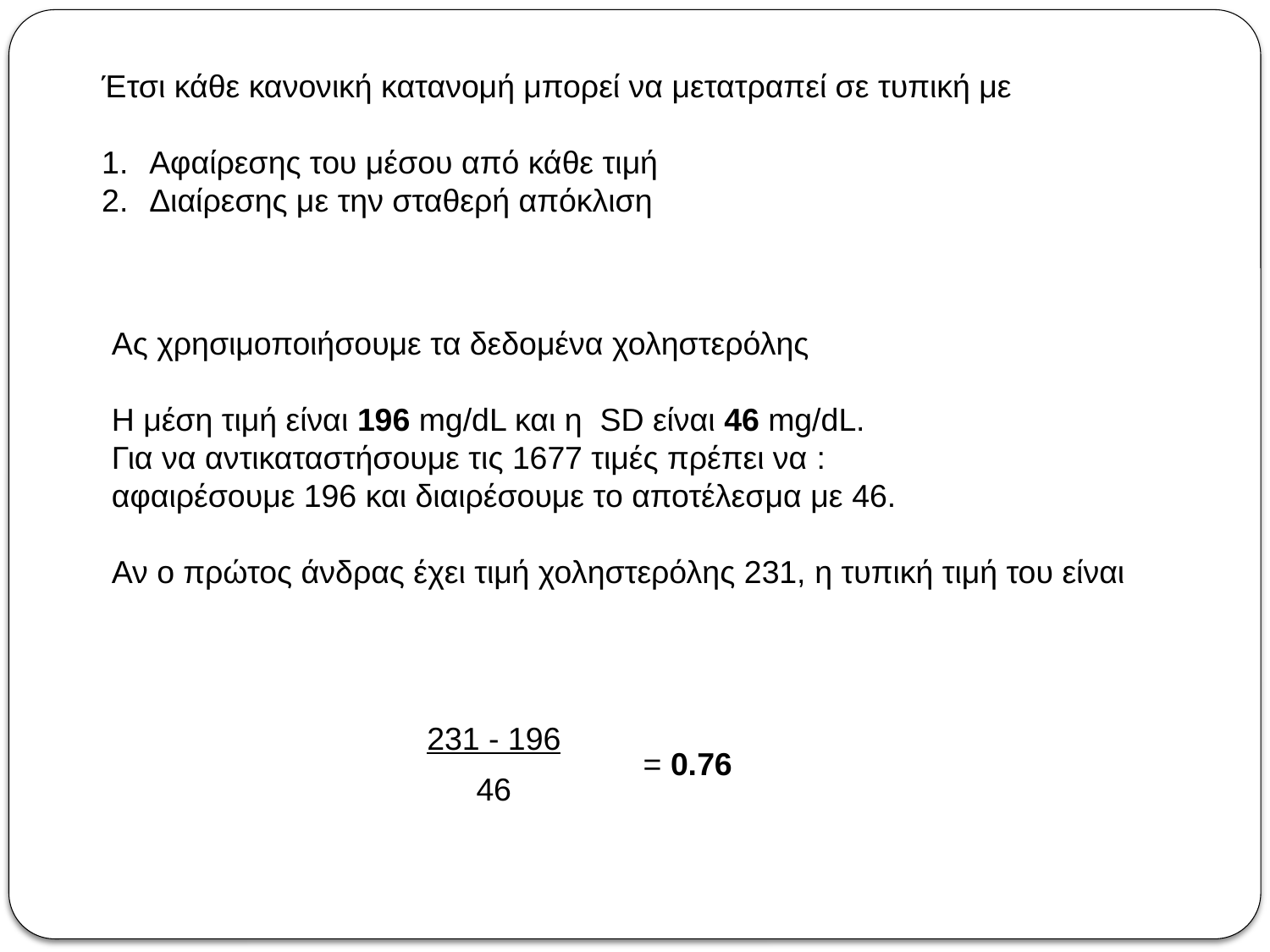

Έτσι κάθε κανονική κατανομή μπορεί να μετατραπεί σε τυπική με

Αφαίρεσης του μέσου από κάθε τιμή
Διαίρεσης με την σταθερή απόκλιση

Ας χρησιμοποιήσουμε τα δεδομένα χοληστερόλης

Η μέση τιμή είναι 196 mg/dL και η  SD είναι 46 mg/dL.
Για να αντικαταστήσουμε τις 1677 τιμές πρέπει να :
αφαιρέσουμε 196 και διαιρέσουμε το αποτέλεσμα με 46.

Αν ο πρώτος άνδρας έχει τιμή χοληστερόλης 231, η τυπική τιμή του είναι
| 231 - 196 | = 0.76 |
| --- | --- |
| 46 |  |